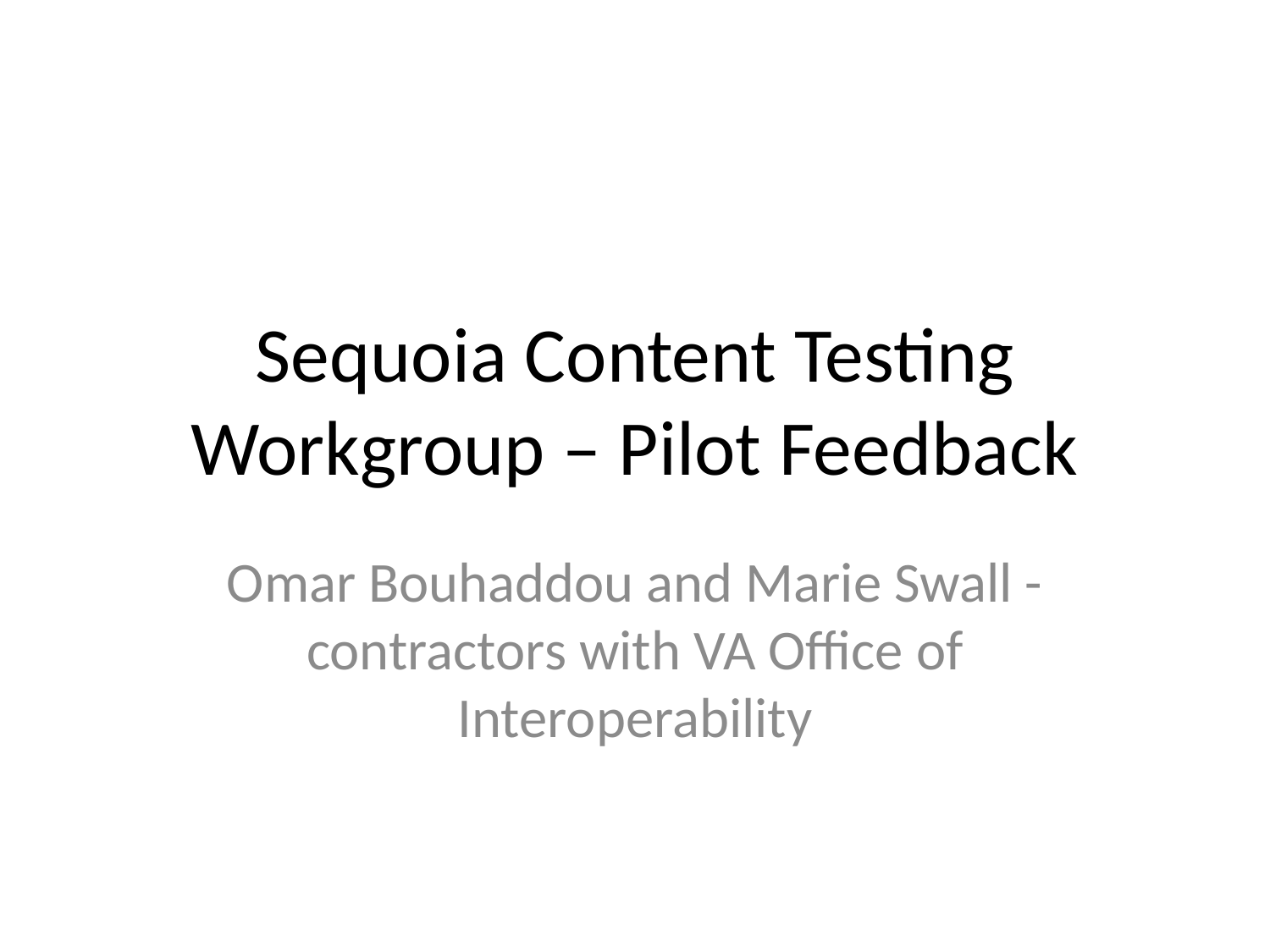

# Sequoia Content Testing Workgroup – Pilot Feedback
Omar Bouhaddou and Marie Swall - contractors with VA Office of Interoperability